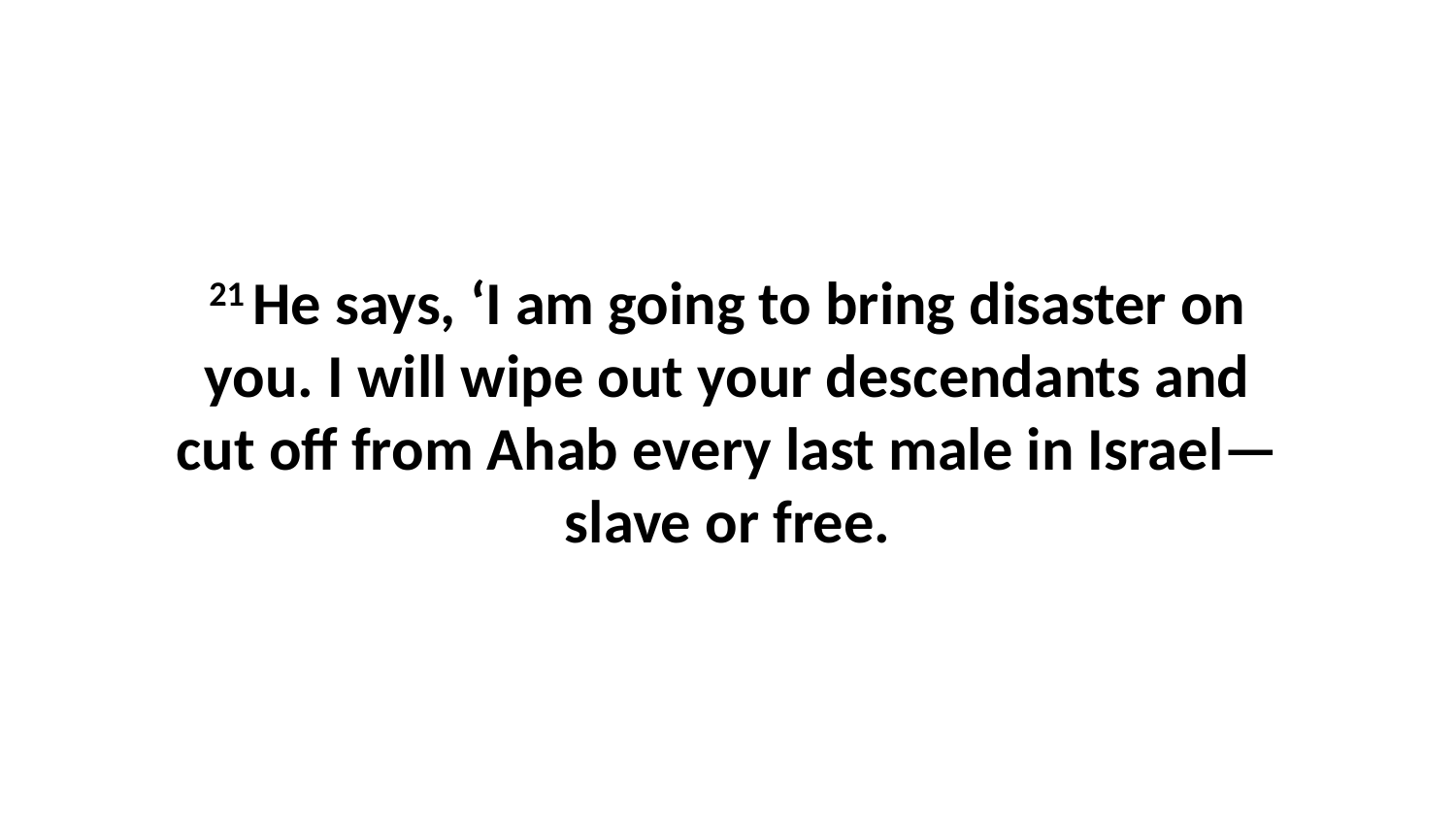

21 He says, ‘I am going to bring disaster on you. I will wipe out your descendants and cut off from Ahab every last male in Israel—slave or free.